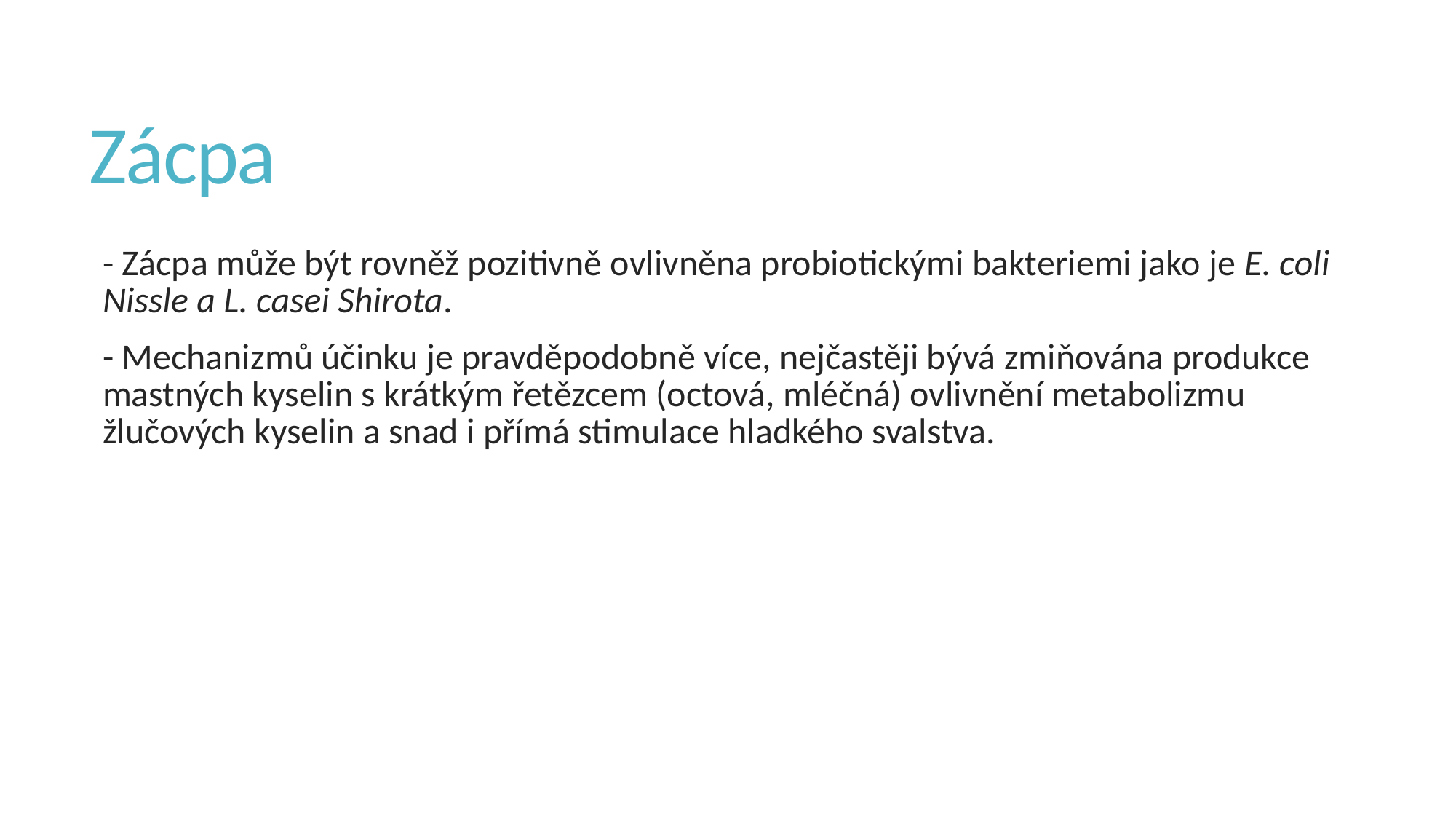

# Zácpa
- Zácpa může být rovněž pozitivně ovlivněna probiotickými bakteriemi jako je E. coli Nissle a L. casei Shirota.
- Mechanizmů účinku je pravděpodobně více, nejčastěji bývá zmiňována produkce mastných kyselin s krátkým řetězcem (octová, mléčná) ovlivnění metabolizmu žlučových kyselin a snad i přímá stimulace hladkého svalstva.